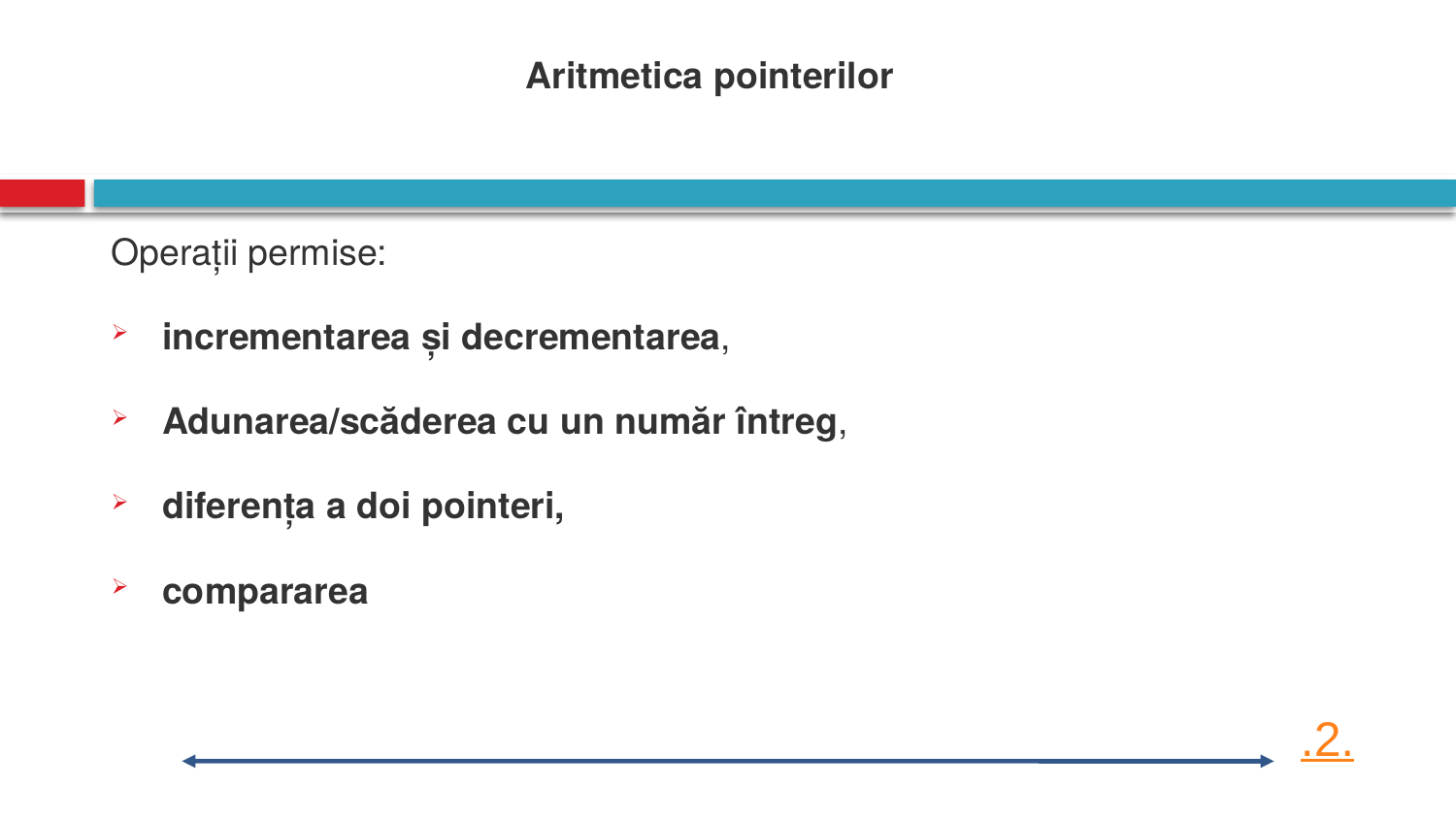

Aritmetica pointerilor

Operații permise:
incrementarea și decrementarea,
Adunarea/scăderea cu un număr întreg,
diferența a doi pointeri,
compararea

.2.